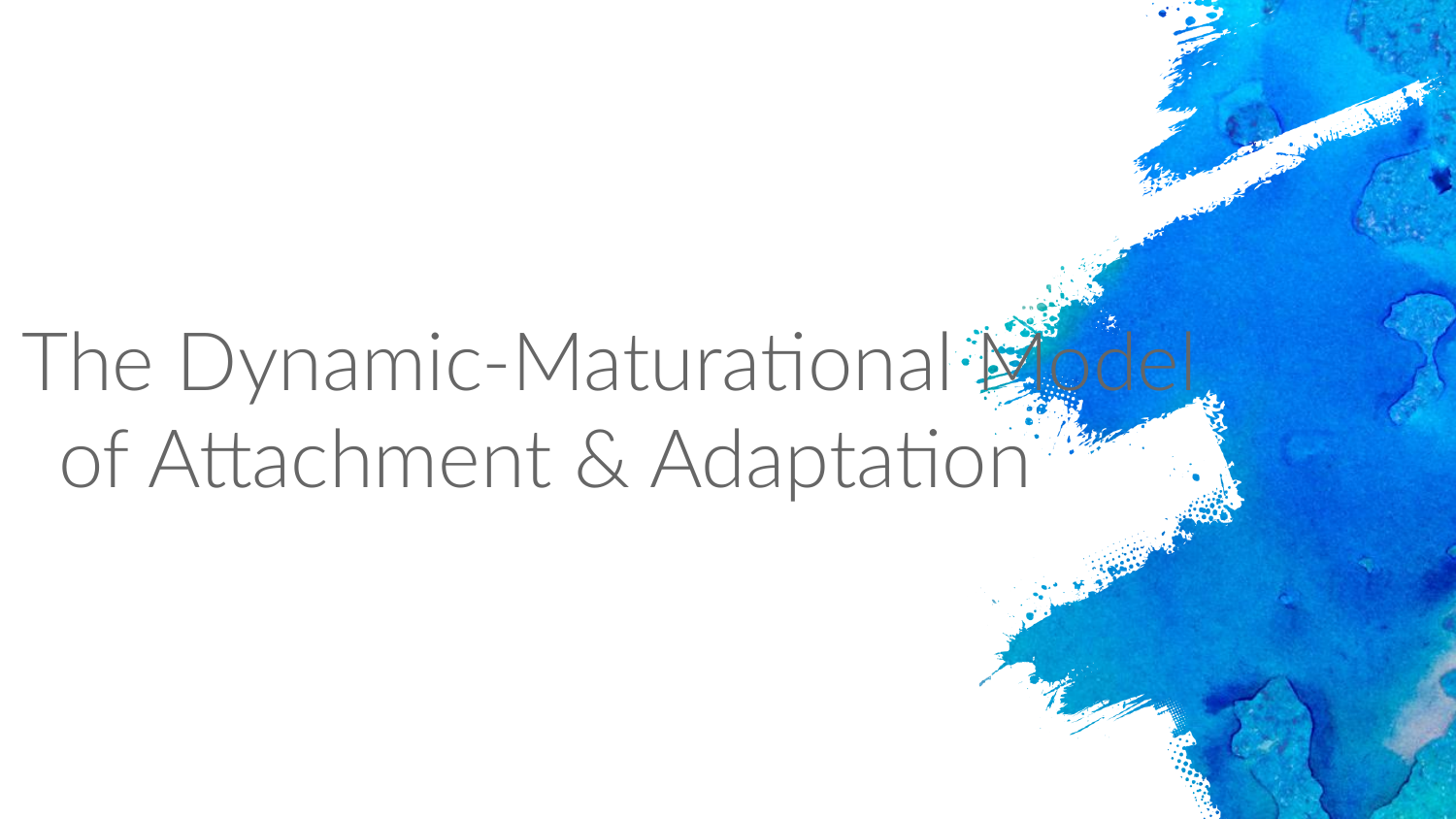

The Dynamic-Maturational Model of Attachment & Adaptation